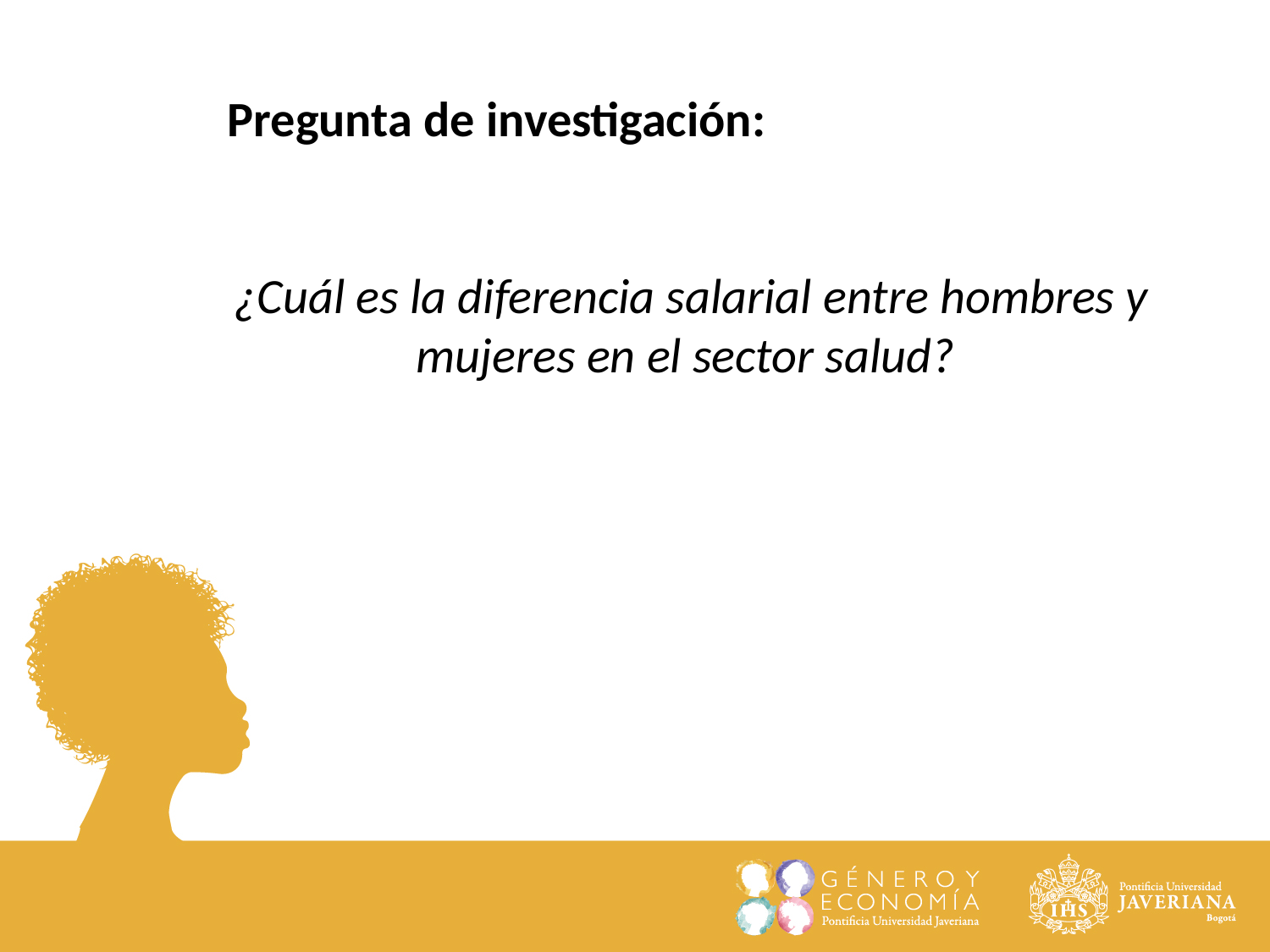

Pregunta de investigación:

¿Cuál es la diferencia salarial entre hombres y mujeres en el sector salud?